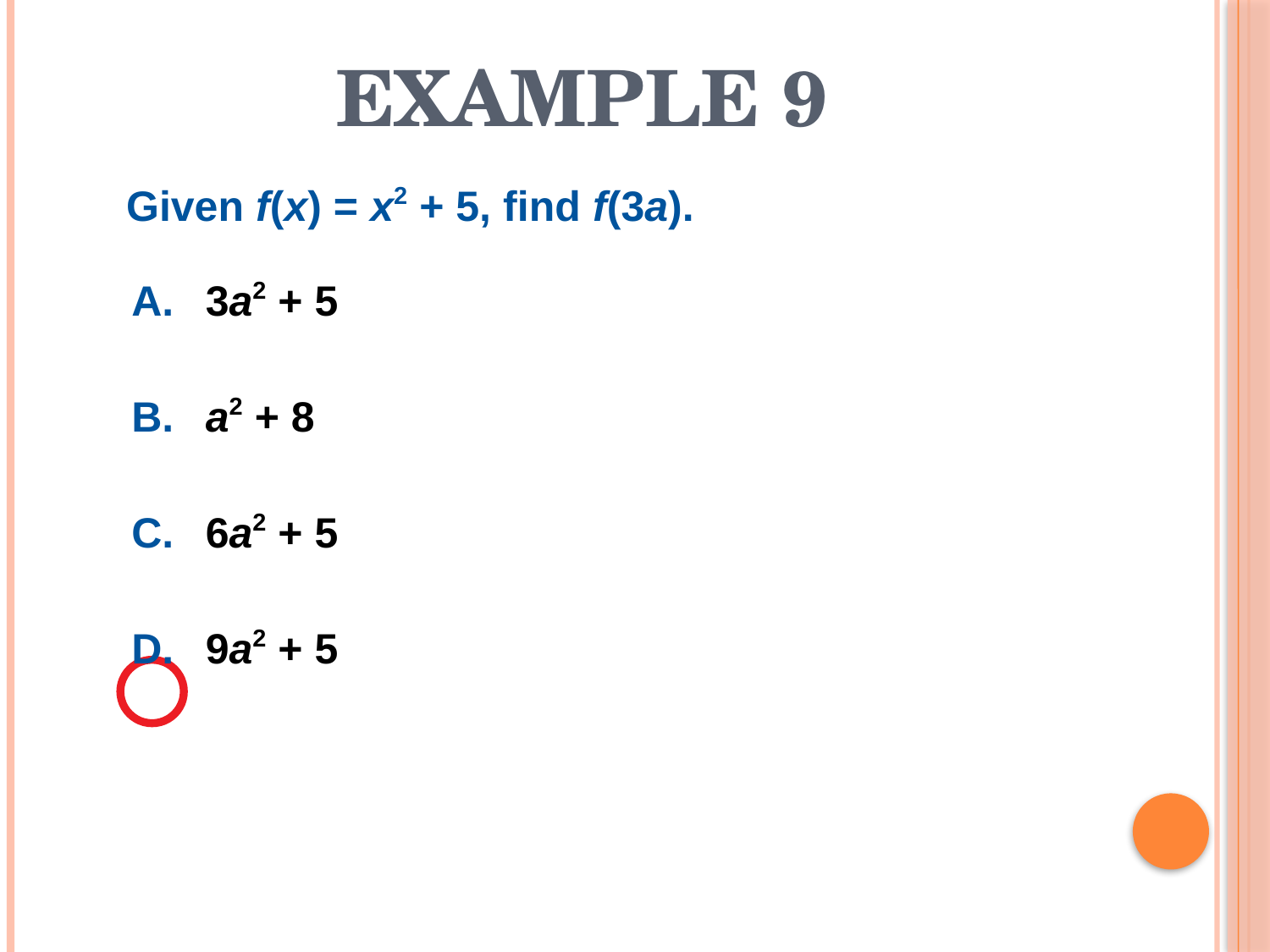

# Example 9
Given f(x) = x2 + 5, find f(3a).
A.	3a2 + 5
B.	a2 + 8
C.	6a2 + 5
D.	9a2 + 5